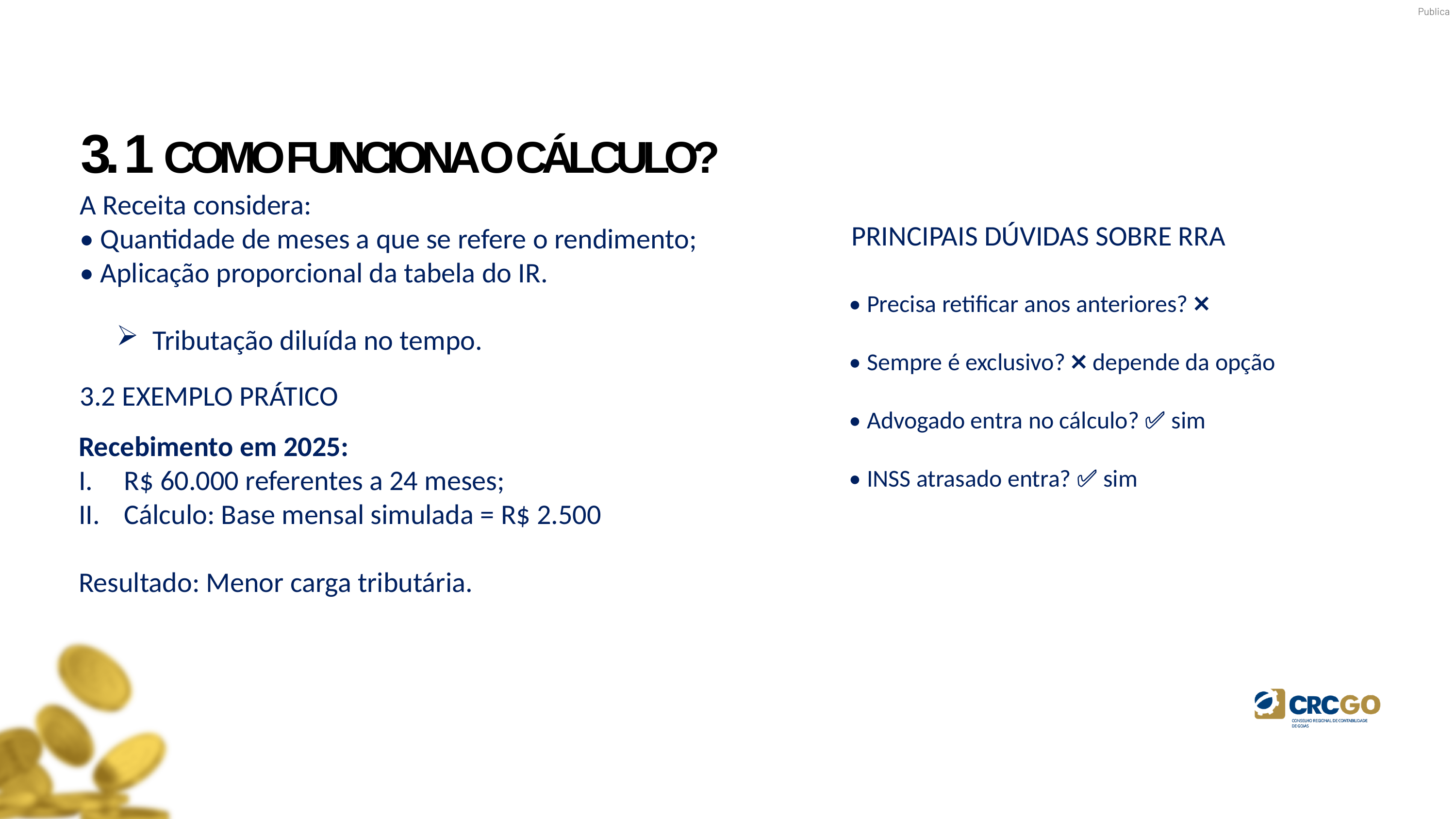

3. 1 COMO FUNCIONA O CÁLCULO?
A Receita considera:
• Quantidade de meses a que se refere o rendimento;
• Aplicação proporcional da tabela do IR.

Tributação diluída no tempo.
PRINCIPAIS DÚVIDAS SOBRE RRA
• Precisa retificar anos anteriores? ❌
• Sempre é exclusivo? ❌ depende da opção
• Advogado entra no cálculo? ✅ sim
• INSS atrasado entra? ✅ sim
3.2 EXEMPLO PRÁTICO
Recebimento em 2025:
R$ 60.000 referentes a 24 meses;
Cálculo: Base mensal simulada = R$ 2.500

Resultado: Menor carga tributária.